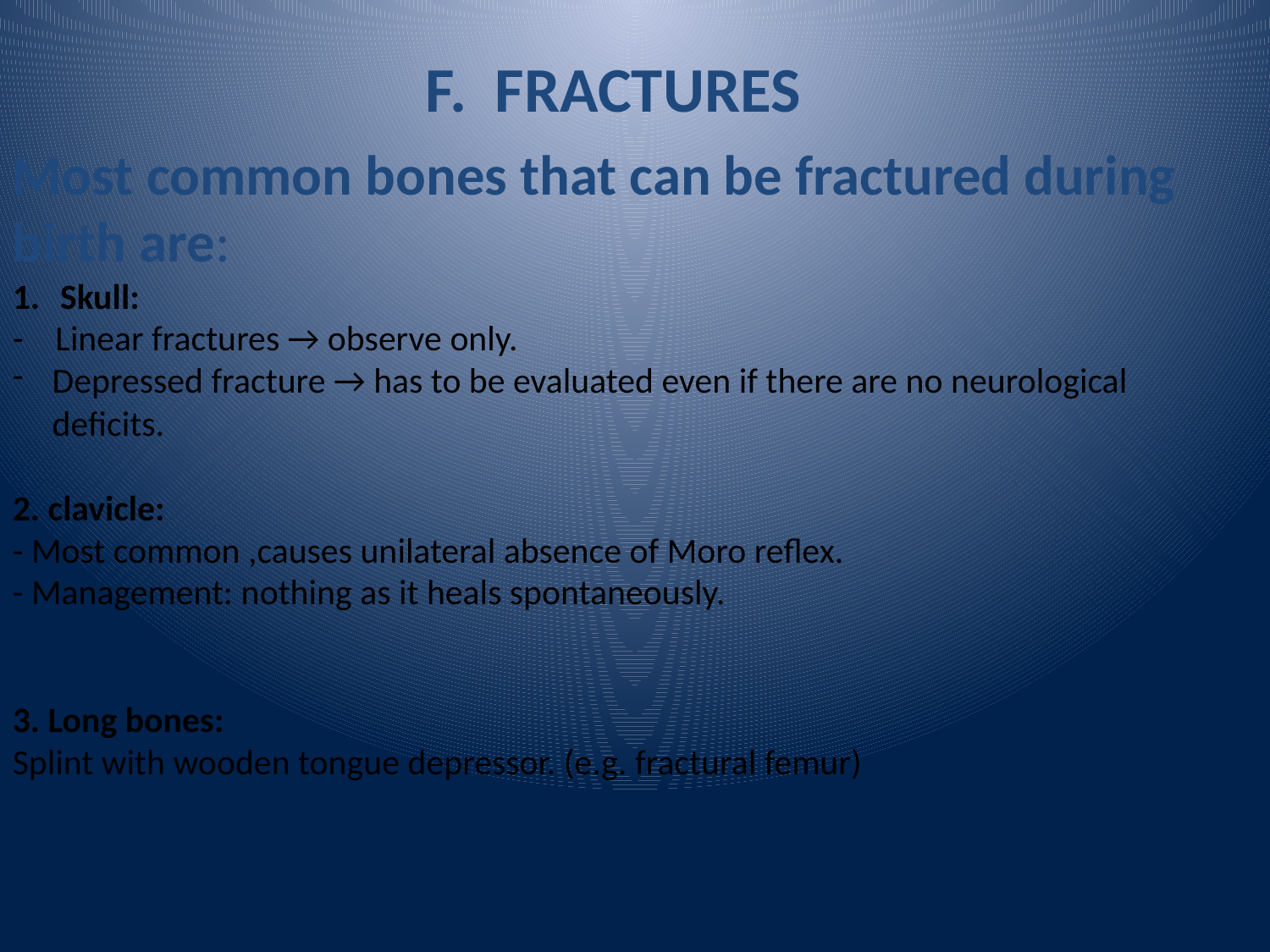

F.  FRACTURES
Most common bones that can be fractured during birth are:
Skull:
-    Linear fractures → observe only.
Depressed fracture → has to be evaluated even if there are no neurological deficits.

2. clavicle:
- Most common ,causes unilateral absence of Moro reflex.
- Management: nothing as it heals spontaneously.

3. Long bones:
Splint with wooden tongue depressor. (e.g. fractural femur)